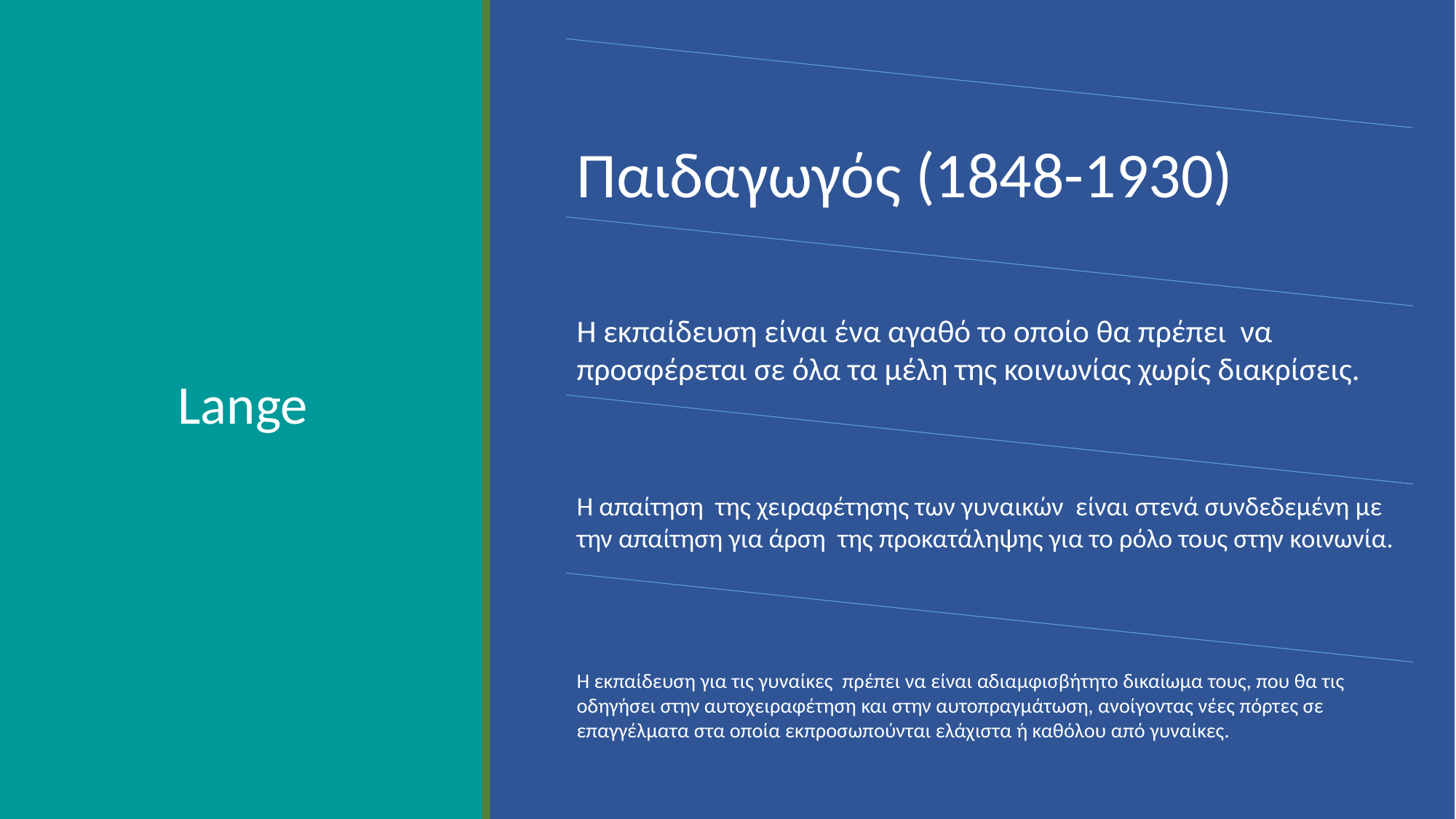

Παιδαγωγός (1848-1930)
Η εκπαίδευση είναι ένα αγαθό το οποίο θα πρέπει  να προσφέρεται σε όλα τα μέλη της κοινωνίας χωρίς διακρίσεις.
Η απαίτηση  της χειραφέτησης των γυναικών  είναι στενά συνδεδεμένη με την απαίτηση για άρση  της προκατάληψης για το ρόλο τους στην κοινωνία.
Η εκπαίδευση για τις γυναίκες  πρέπει να είναι αδιαμφισβήτητο δικαίωμα τους, που θα τις οδηγήσει στην αυτοχειραφέτηση και στην αυτοπραγμάτωση, ανοίγοντας νέες πόρτες σε επαγγέλματα στα οποία εκπροσωπούνται ελάχιστα ή καθόλου από γυναίκες.
# Lange